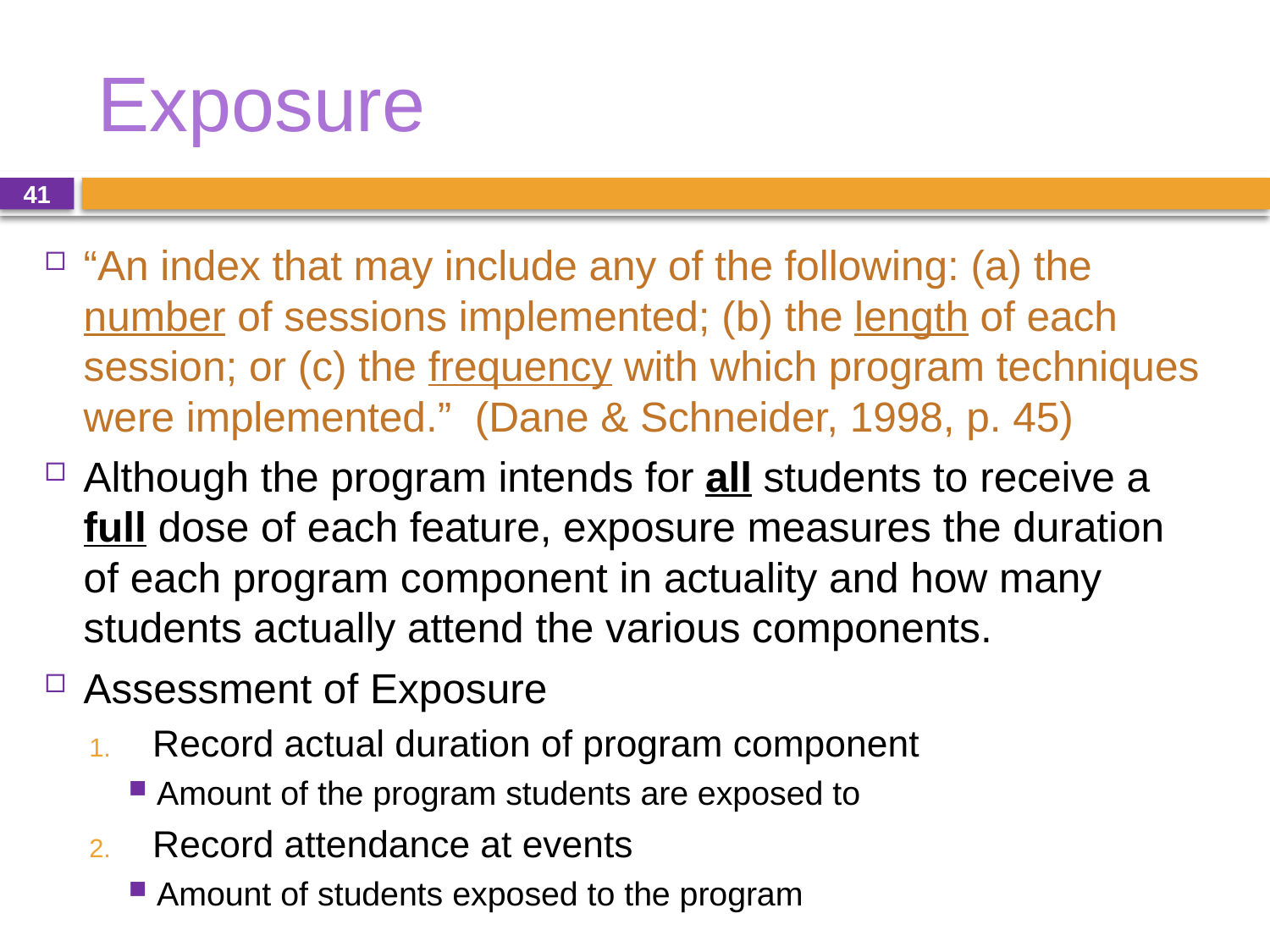

# Exposure
41
“An index that may include any of the following: (a) the number of sessions implemented; (b) the length of each session; or (c) the frequency with which program techniques were implemented.”  (Dane & Schneider, 1998, p. 45)
Although the program intends for all students to receive a full dose of each feature, exposure measures the duration of each program component in actuality and how many students actually attend the various components.
Assessment of Exposure
Record actual duration of program component
Amount of the program students are exposed to
Record attendance at events
Amount of students exposed to the program